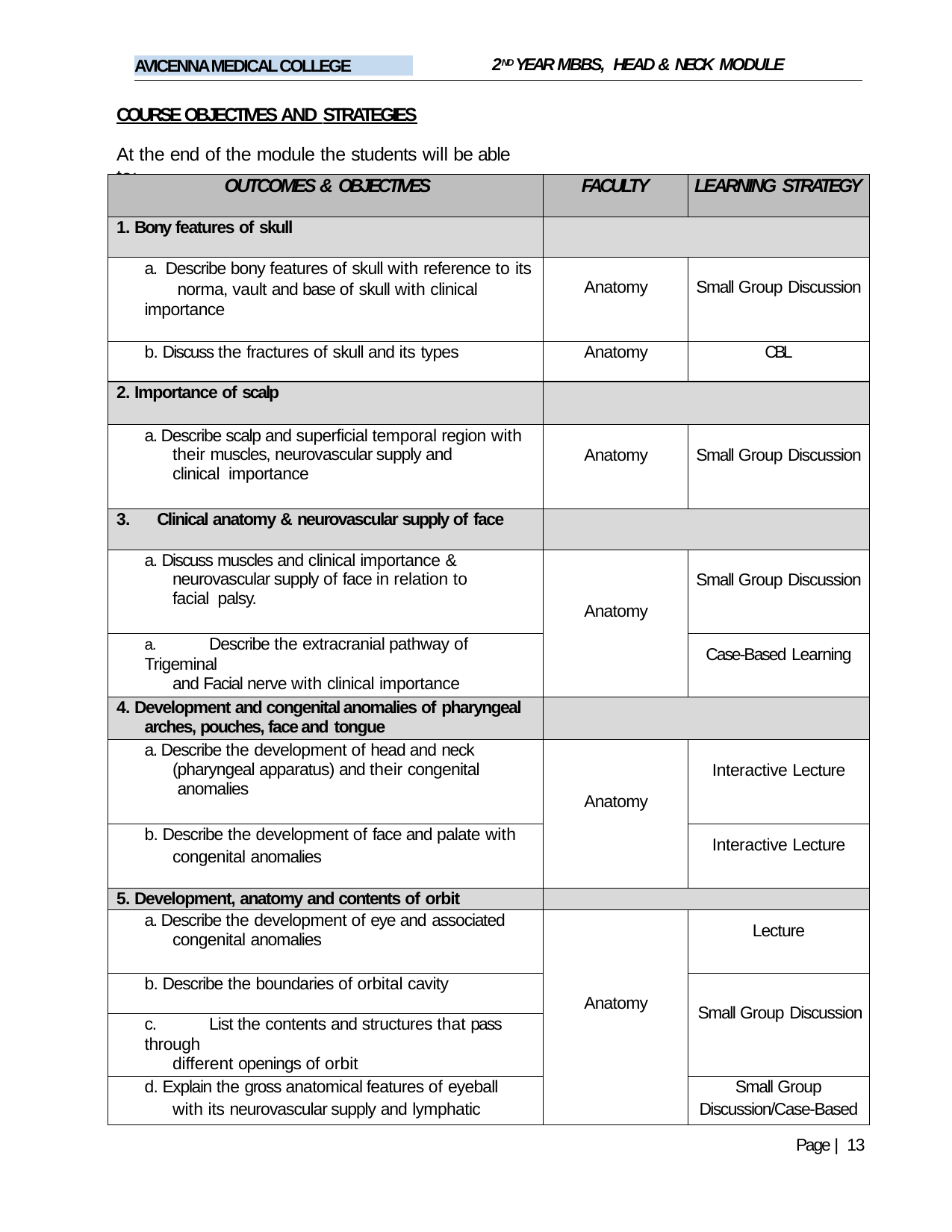

2ND YEAR MBBS,  HEAD & NECK MODULE
AVICENNA MEDICAL COLLEGE
COURSE OBJECTIVES AND STRATEGIES

At the end of the module the students will be able to:
| OUTCOMES & OBJECTIVES | FACULTY | LEARNING STRATEGY |
| --- | --- | --- |
| 1. Bony features of skull |  |  |
| a. Describe bony features of skull with reference to its norma, vault and base of skull with clinical importance | Anatomy | Small Group Discussion |
| b. Discuss the fractures of skull and its types | Anatomy | CBL |
| 2. Importance of scalp |  |  |
| a. Describe scalp and superficial temporal region with their muscles, neurovascular supply and clinical importance | Anatomy | Small Group Discussion |
| 3. Clinical anatomy & neurovascular supply of face |  |  |
| a. Discuss muscles and clinical importance & neurovascular supply of face in relation to facial palsy. | Anatomy | Small Group Discussion |
| a. Describe the extracranial pathway of Trigeminal and Facial nerve with clinical importance |  | Case-Based Learning |
| 4. Development and congenital anomalies of pharyngeal arches, pouches, face and tongue |  |  |
| a. Describe the development of head and neck (pharyngeal apparatus) and their congenital anomalies | Anatomy | Interactive Lecture |
| b. Describe the development of face and palate with congenital anomalies |  | Interactive Lecture |
| 5. Development, anatomy and contents of orbit |  |  |
| a. Describe the development of eye and associated congenital anomalies | Anatomy | Lecture |
| b. Describe the boundaries of orbital cavity |  | Small Group Discussion |
| c. List the contents and structures that pass through different openings of orbit |  |  |
| d. Explain the gross anatomical features of eyeball with its neurovascular supply and lymphatic |  | Small Group Discussion/Case-Based |
Page | 13